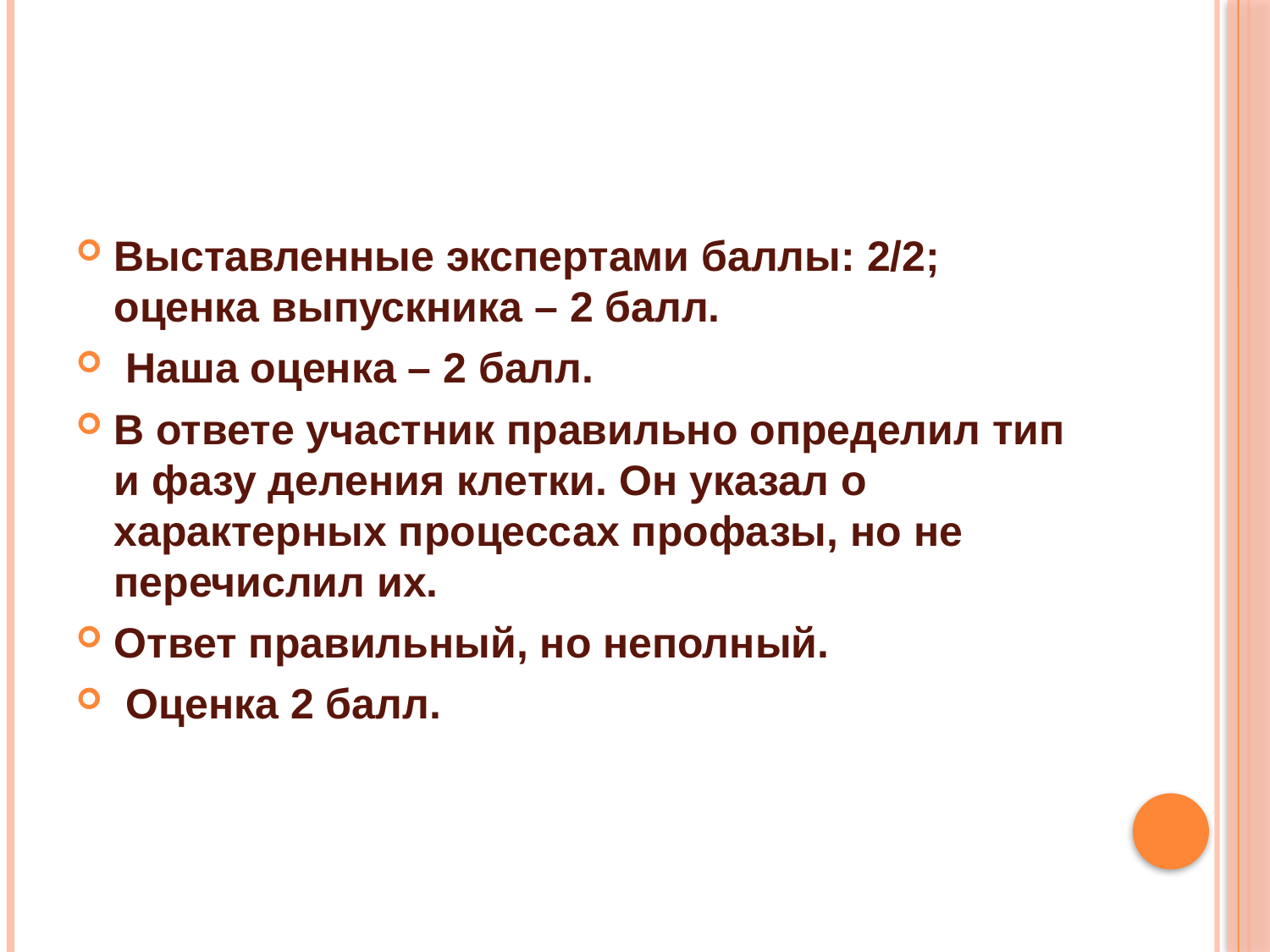

Выставленные экспертами баллы: 2/2; оценка выпускника – 2 балл.
 Наша оценка – 2 балл.
В ответе участник правильно определил тип и фазу деления клетки. Он указал о характерных процессах профазы, но не перечислил их.
Ответ правильный, но неполный.
 Оценка 2 балл.